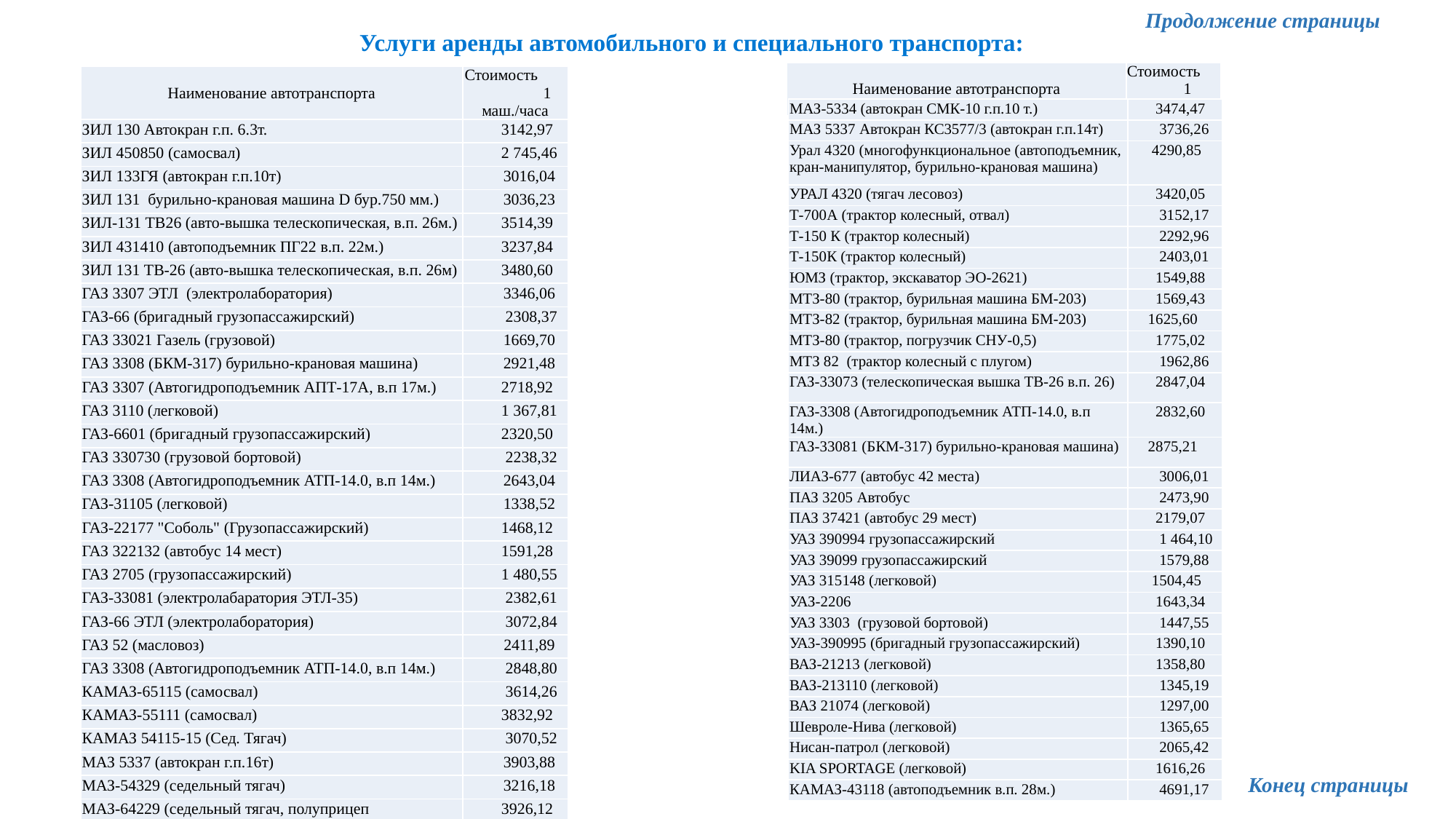

Продолжение страницы
Услуги аренды автомобильного и специального транспорта:
| Наименование автотранспорта | Стоимость 1 маш./часа |
| --- | --- |
| Наименование автотранспорта | Стоимость 1 маш./часа |
| --- | --- |
| ЗИЛ 130 Автокран г.п. 6.3т. | 3142,97 |
| ЗИЛ 450850 (самосвал) | 2 745,46 |
| ЗИЛ 133ГЯ (автокран г.п.10т) | 3016,04 |
| ЗИЛ 131 бурильно-крановая машина D бур.750 мм.) | 3036,23 |
| ЗИЛ-131 ТВ26 (авто-вышка телескопическая, в.п. 26м.) | 3514,39 |
| ЗИЛ 431410 (автоподъемник ПГ22 в.п. 22м.) | 3237,84 |
| ЗИЛ 131 ТВ-26 (авто-вышка телескопическая, в.п. 26м) | 3480,60 |
| ГАЗ 3307 ЭТЛ (электролаборатория) | 3346,06 |
| ГАЗ-66 (бригадный грузопассажирский) | 2308,37 |
| ГАЗ 33021 Газель (грузовой) | 1669,70 |
| ГАЗ 3308 (БКМ-317) бурильно-крановая машина) | 2921,48 |
| ГАЗ 3307 (Автогидроподъемник АПТ-17А, в.п 17м.) | 2718,92 |
| ГАЗ 3110 (легковой) | 1 367,81 |
| ГАЗ-6601 (бригадный грузопассажирский) | 2320,50 |
| ГАЗ 330730 (грузовой бортовой) | 2238,32 |
| ГАЗ 3308 (Автогидроподъемник АТП-14.0, в.п 14м.) | 2643,04 |
| ГАЗ-31105 (легковой) | 1338,52 |
| ГАЗ-22177 "Соболь" (Грузопассажирский) | 1468,12 |
| ГАЗ 322132 (автобус 14 мест) | 1591,28 |
| ГАЗ 2705 (грузопассажирский) | 1 480,55 |
| ГАЗ-33081 (электролабаратория ЭТЛ-35) | 2382,61 |
| ГАЗ-66 ЭТЛ (электролаборатория) | 3072,84 |
| ГАЗ 52 (масловоз) | 2411,89 |
| ГАЗ 3308 (Автогидроподъемник АТП-14.0, в.п 14м.) | 2848,80 |
| КАМАЗ-65115 (самосвал) | 3614,26 |
| КАМАЗ-55111 (самосвал) | 3832,92 |
| КАМАЗ 54115-15 (Сед. Тягач) | 3070,52 |
| МАЗ 5337 (автокран г.п.16т) | 3903,88 |
| МАЗ-54329 (седельный тягач) | 3216,18 |
| МАЗ-64229 (седельный тягач, полуприцеп низкорамный) | 3926,12 |
| МАЗ-5334 (автокран СМК-10 г.п.10 т.) | 3474,47 |
| --- | --- |
| МАЗ 5337 Автокран КС3577/3 (автокран г.п.14т) | 3736,26 |
| Урал 4320 (многофункциональное (автоподъемник, кран-манипулятор, бурильно-крановая машина) | 4290,85 |
| УРАЛ 4320 (тягач лесовоз) | 3420,05 |
| Т-700А (трактор колесный, отвал) | 3152,17 |
| Т-150 К (трактор колесный) | 2292,96 |
| Т-150К (трактор колесный) | 2403,01 |
| ЮМЗ (трактор, экскаватор ЭО-2621) | 1549,88 |
| МТЗ-80 (трактор, бурильная машина БМ-203) | 1569,43 |
| МТЗ-82 (трактор, бурильная машина БМ-203) | 1625,60 |
| МТЗ-80 (трактор, погрузчик СНУ-0,5) | 1775,02 |
| МТЗ 82 (трактор колесный с плугом) | 1962,86 |
| ГАЗ-33073 (телескопическая вышка ТВ-26 в.п. 26) | 2847,04 |
| ГАЗ-3308 (Автогидроподъемник АТП-14.0, в.п 14м.) | 2832,60 |
| ГАЗ-33081 (БКМ-317) бурильно-крановая машина) | 2875,21 |
| ЛИАЗ-677 (автобус 42 места) | 3006,01 |
| ПАЗ 3205 Автобус | 2473,90 |
| ПАЗ 37421 (автобус 29 мест) | 2179,07 |
| УАЗ 390994 грузопассажирский | 1 464,10 |
| УАЗ 39099 грузопассажирский | 1579,88 |
| УАЗ 315148 (легковой) | 1504,45 |
| УАЗ-2206 | 1643,34 |
| УАЗ 3303 (грузовой бортовой) | 1447,55 |
| УАЗ-390995 (бригадный грузопассажирский) | 1390,10 |
| ВАЗ-21213 (легковой) | 1358,80 |
| ВАЗ-213110 (легковой) | 1345,19 |
| ВАЗ 21074 (легковой) | 1297,00 |
| Шевроле-Нива (легковой) | 1365,65 |
| Нисан-патрол (легковой) | 2065,42 |
| KIA SPORTAGE (легковой) | 1616,26 |
| КАМАЗ-43118 (автоподъемник в.п. 28м.) | 4691,17 |
Конец страницы